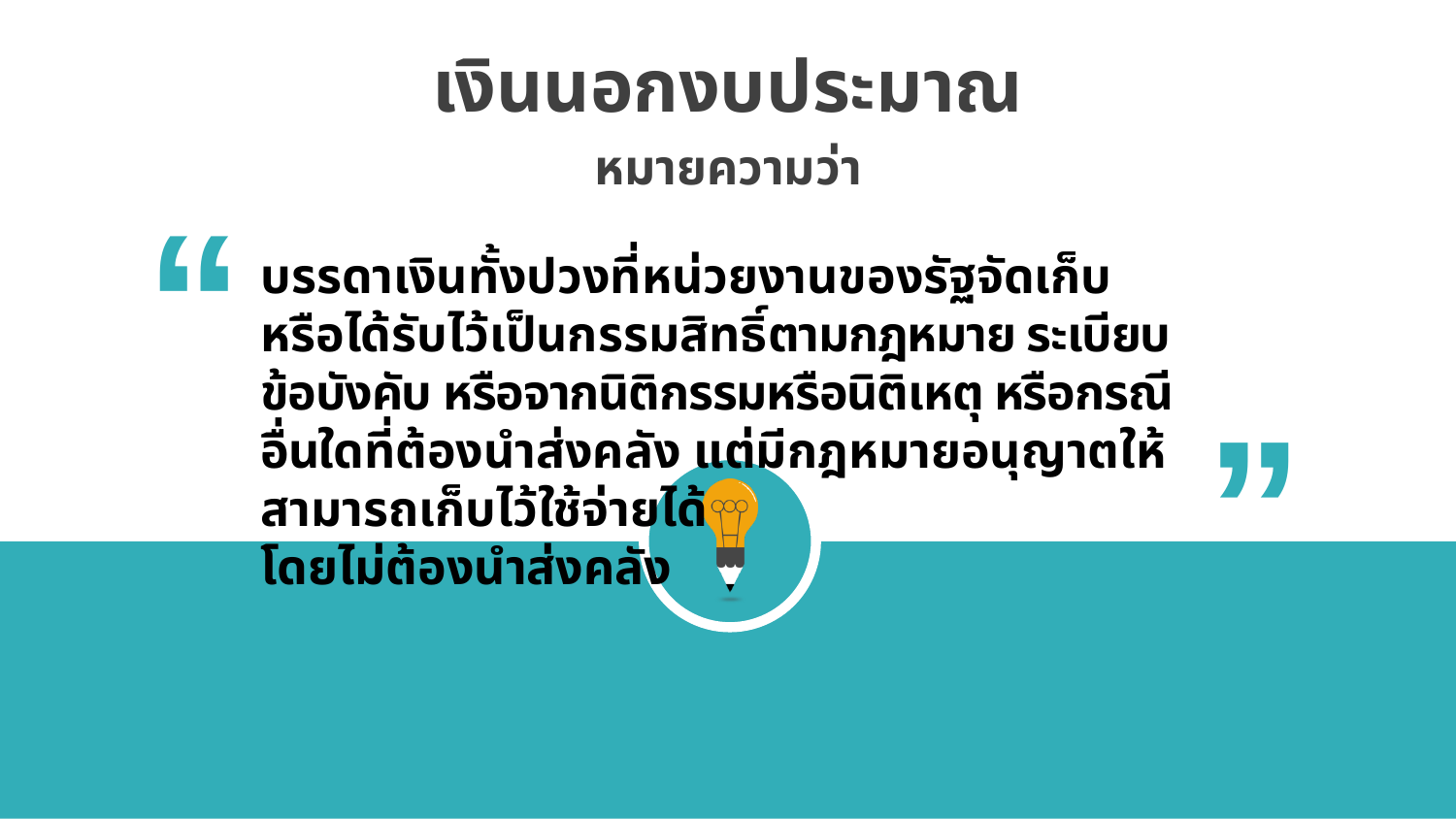

เงินนอกงบประมาณ
หมายความว่า
“
บรรดาเงินทั้งปวงที่หน่วยงานของรัฐจัดเก็บ หรือได้รับไว้เป็นกรรมสิทธิ์ตามกฎหมาย ระเบียบ ข้อบังคับ หรือจากนิติกรรมหรือนิติเหตุ หรือกรณีอื่นใดที่ต้องนำส่งคลัง แต่มีกฎหมายอนุญาตให้สามารถเก็บไว้ใช้จ่ายได้
โดยไม่ต้องนำส่งคลัง

“